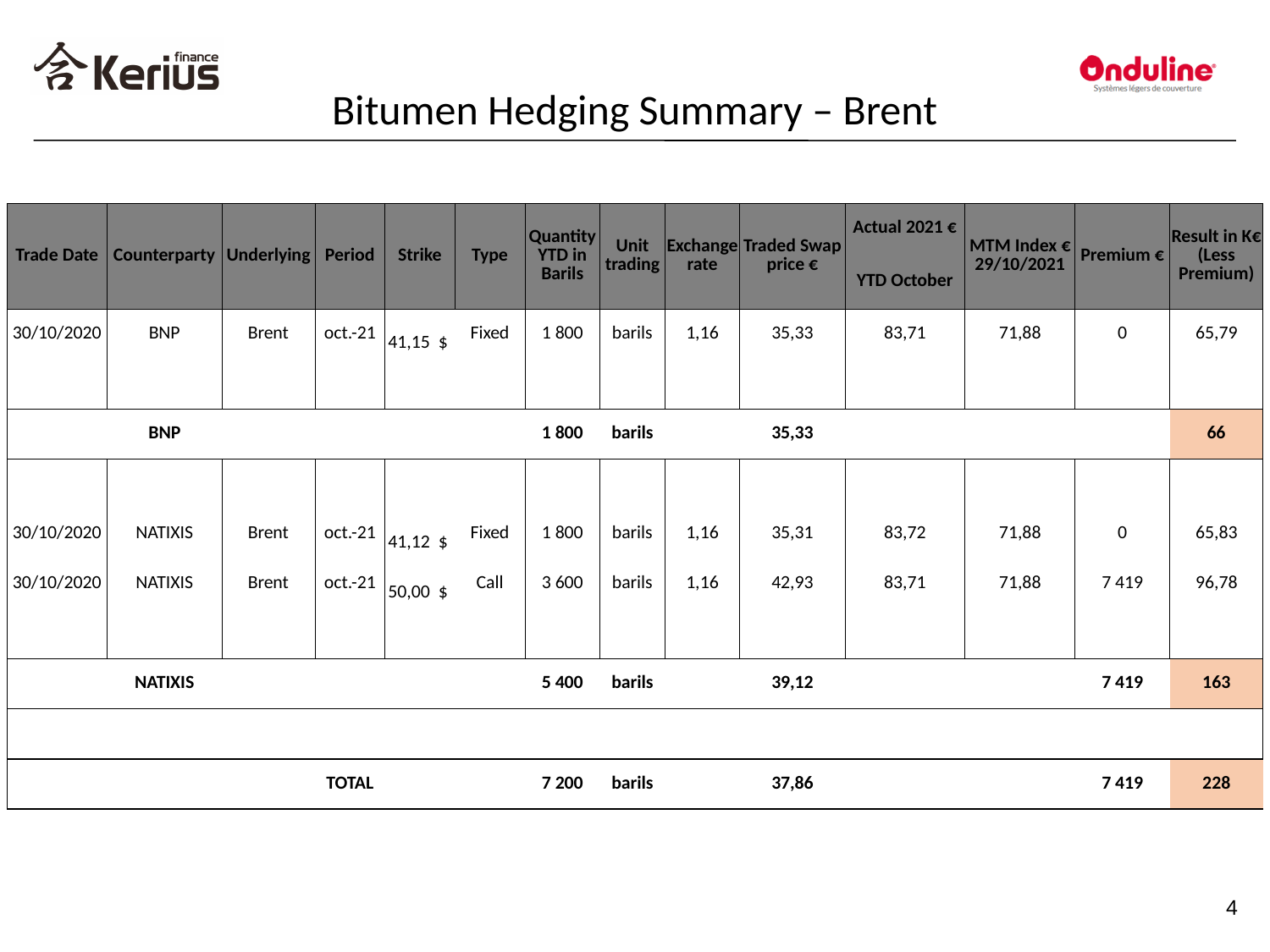

Bitumen Hedging Summary – Brent
#
| Trade Date | Counterparty | Underlying | Period | Strike | Type | Quantity YTD in Barils | Unit trading | Exchange rate | Traded Swap price € | Actual 2021 € | MTM Index € 29/10/2021 | Premium € | Result in K€ (Less Premium) |
| --- | --- | --- | --- | --- | --- | --- | --- | --- | --- | --- | --- | --- | --- |
|  |  |  |  |  |  |  |  |  |  | YTD October |  |  |  |
| 30/10/2020 | BNP | Brent | oct.-21 | 41,15 $ | Fixed | 1 800 | barils | 1,16 | 35,33 | 83,71 | 71,88 | 0 | 65,79 |
|  |  |  |  |  |  |  |  |  |  |  |  |  |  |
|  | BNP |  |  |  |  | 1 800 | barils |  | 35,33 |  |  |  | 66 |
|  |  |  |  |  |  |  |  |  |  |  |  |  |  |
| 30/10/2020 | NATIXIS | Brent | oct.-21 | 41,12 $ | Fixed | 1 800 | barils | 1,16 | 35,31 | 83,72 | 71,88 | 0 | 65,83 |
| 30/10/2020 | NATIXIS | Brent | oct.-21 | 50,00 $ | Call | 3 600 | barils | 1,16 | 42,93 | 83,71 | 71,88 | 7 419 | 96,78 |
|  |  |  |  |  |  |  |  |  |  |  |  |  |  |
|  | NATIXIS |  |  |  |  | 5 400 | barils |  | 39,12 |  |  | 7 419 | 163 |
|  |  |  |  |  |  |  |  |  |  |  |  |  |  |
|  |  |  | TOTAL |  |  | 7 200 | barils |  | 37,86 |  |  | 7 419 | 228 |